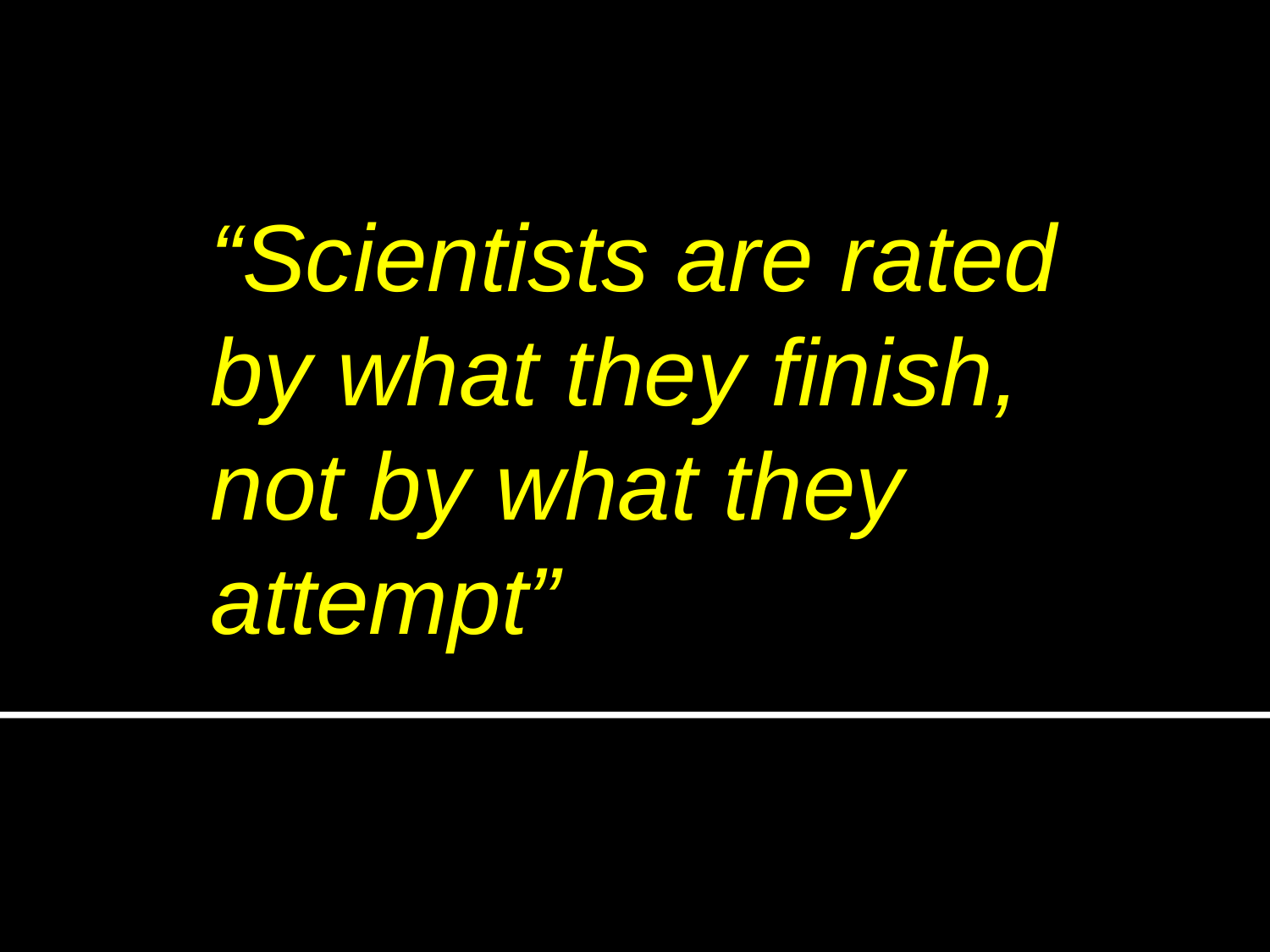

“Scientists are rated by what they finish, not by what they attempt”